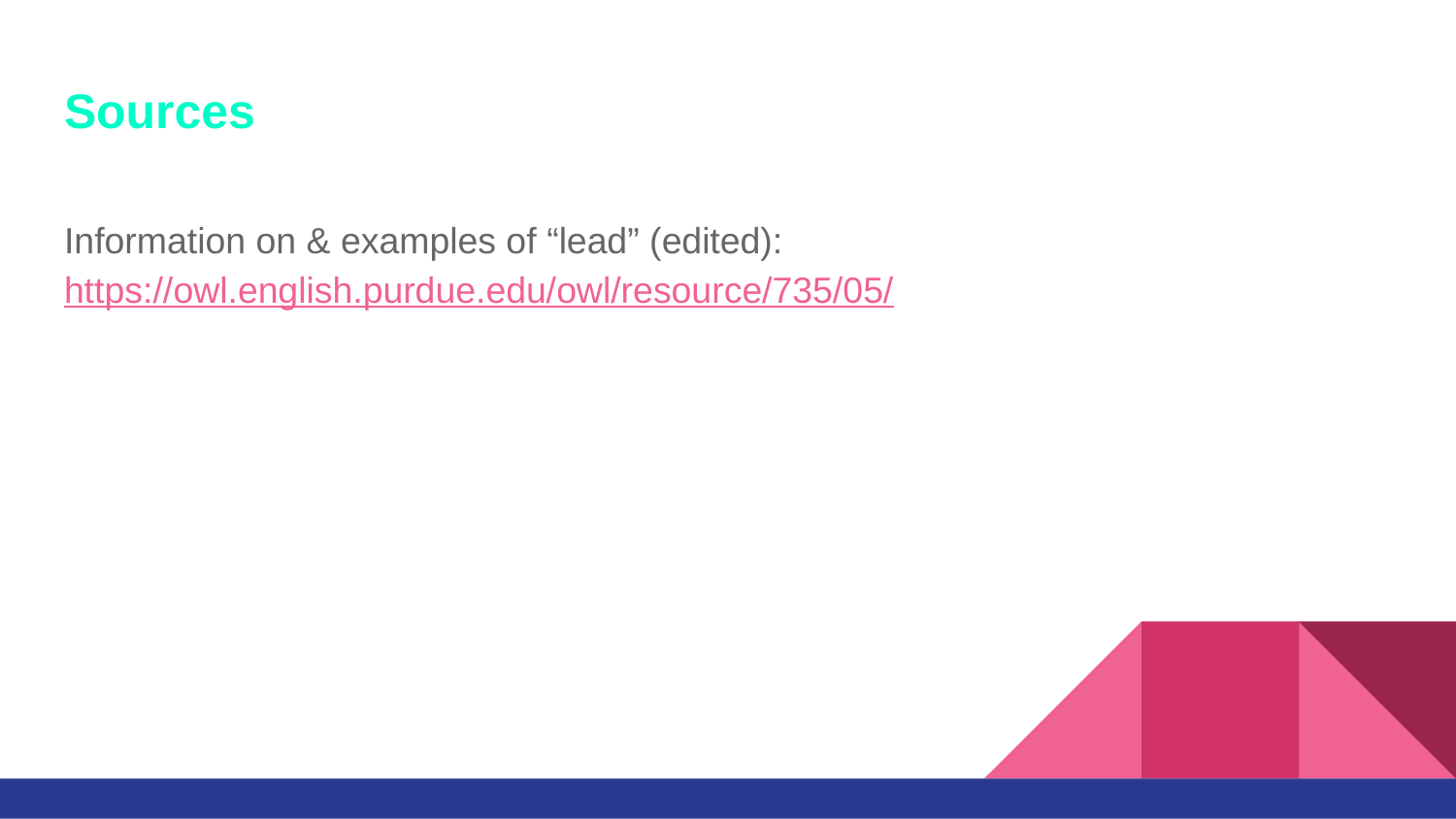

# Sources

Information on & examples of “lead” (edited): https://owl.english.purdue.edu/owl/resource/735/05/